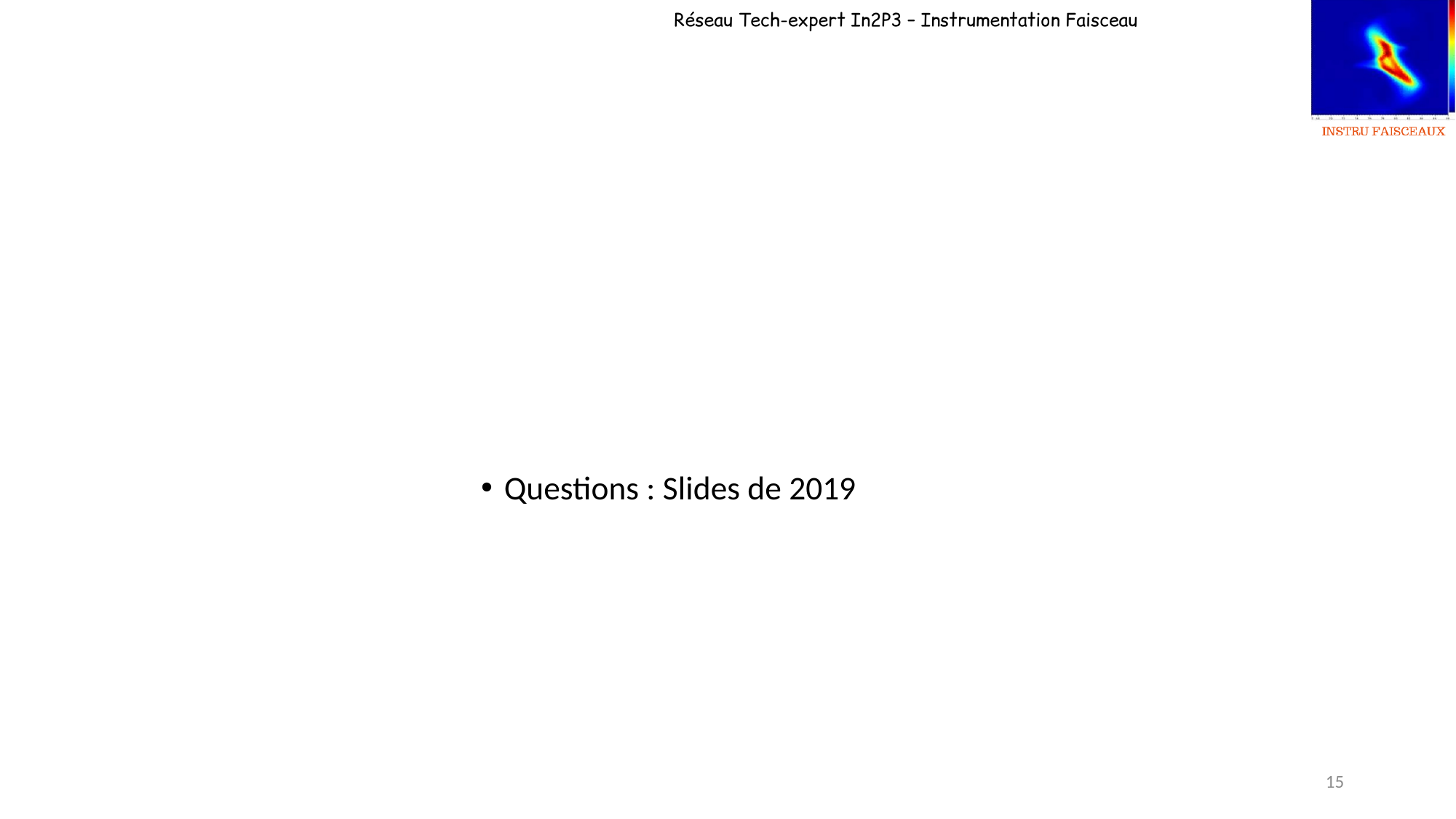

#
Questions : Slides de 2019
15